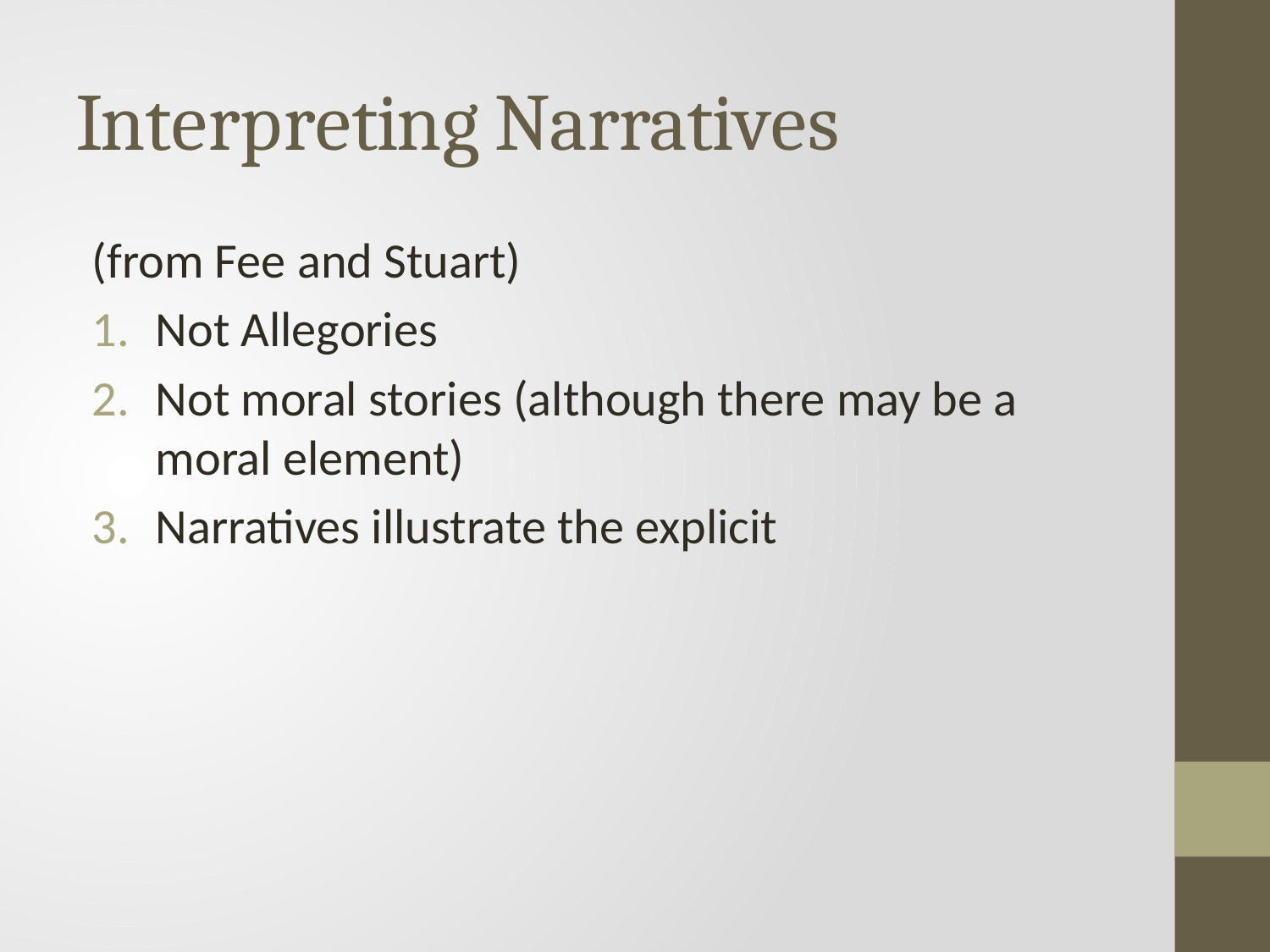

# Interpreting Narratives
(from Fee and Stuart)
Not Allegories
Not moral stories (although there may be a moral element)
Narratives illustrate the explicit